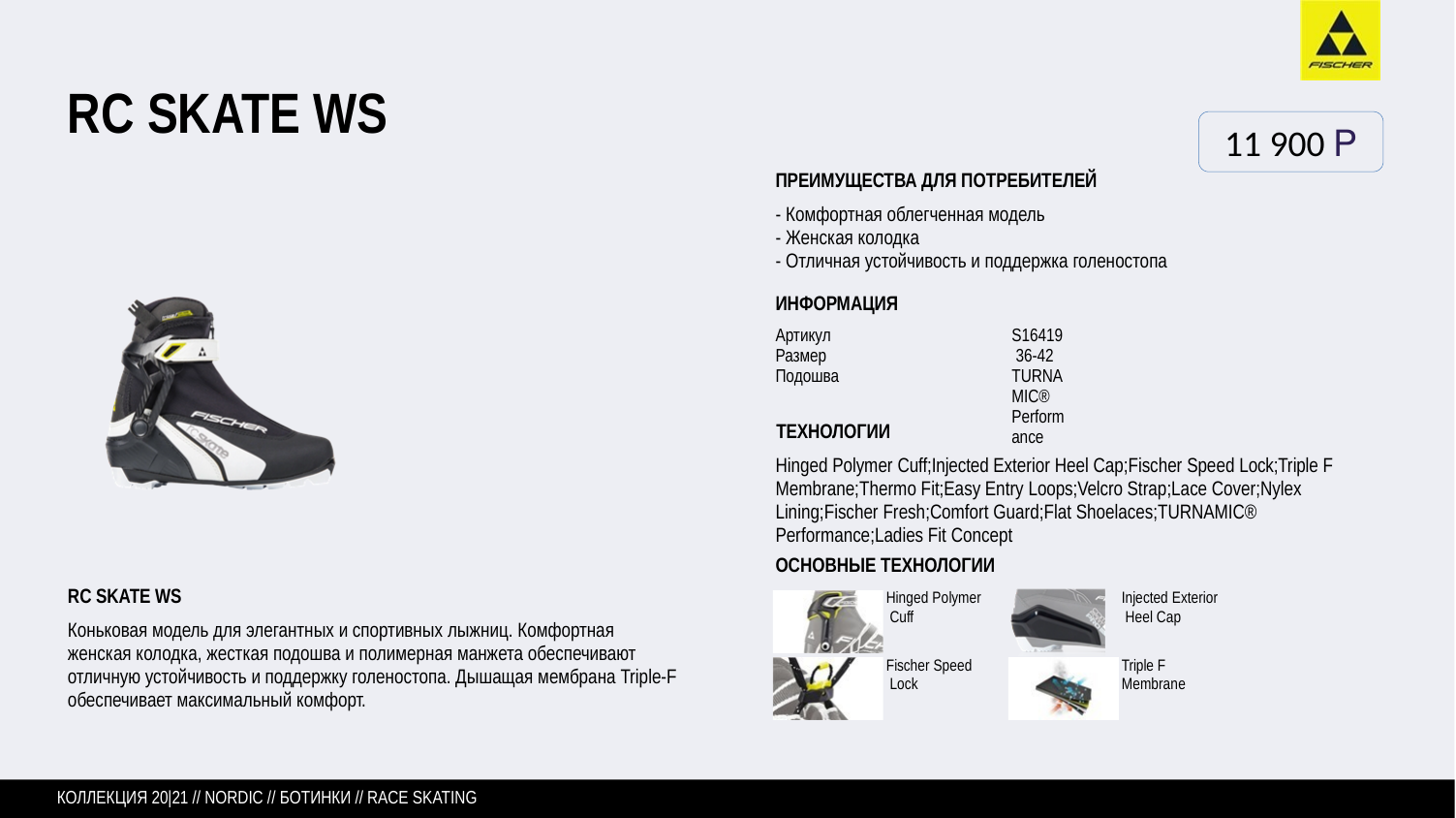

# RC SKATE WS
11 900 P
ПРЕИМУЩЕСТВА ДЛЯ ПОТРЕБИТЕЛЕЙ
- Комфортная облегченная модель
- Женская колодка
- Отличная устойчивость и поддержка голеностопа
ИНФОРМАЦИЯ

Артикул Размер
Подошва
S16419  36-42
TURNAMIC® Performance
ТЕХНОЛОГИИ
Hinged Polymer Cuff;Injected Exterior Heel Cap;Fischer Speed Lock;Triple F  Membrane;Thermo Fit;Easy Entry Loops;Velcro Strap;Lace Cover;Nylex  Lining;Fischer Fresh;Comfort Guard;Flat Shoelaces;TURNAMIC®  Performance;Ladies Fit Concept
ОСНОВНЫЕ ТЕХНОЛОГИИ
RC SKATE WS
Коньковая модель для элегантных и спортивных лыжниц. Комфортная женская колодка, жесткая подошва и полимерная манжета обеспечивают отличную устойчивость и поддержку голеностопа. Дышащая мембрана Triple-F обеспечивает максимальный комфорт.
Hinged Polymer  Cuff
Injected Exterior  Heel Cap

Fischer Speed  Lock
Triple F  Membrane

КОЛЛЕКЦИЯ 20|21 // NORDIC // БОТИНКИ // RACE SKATING